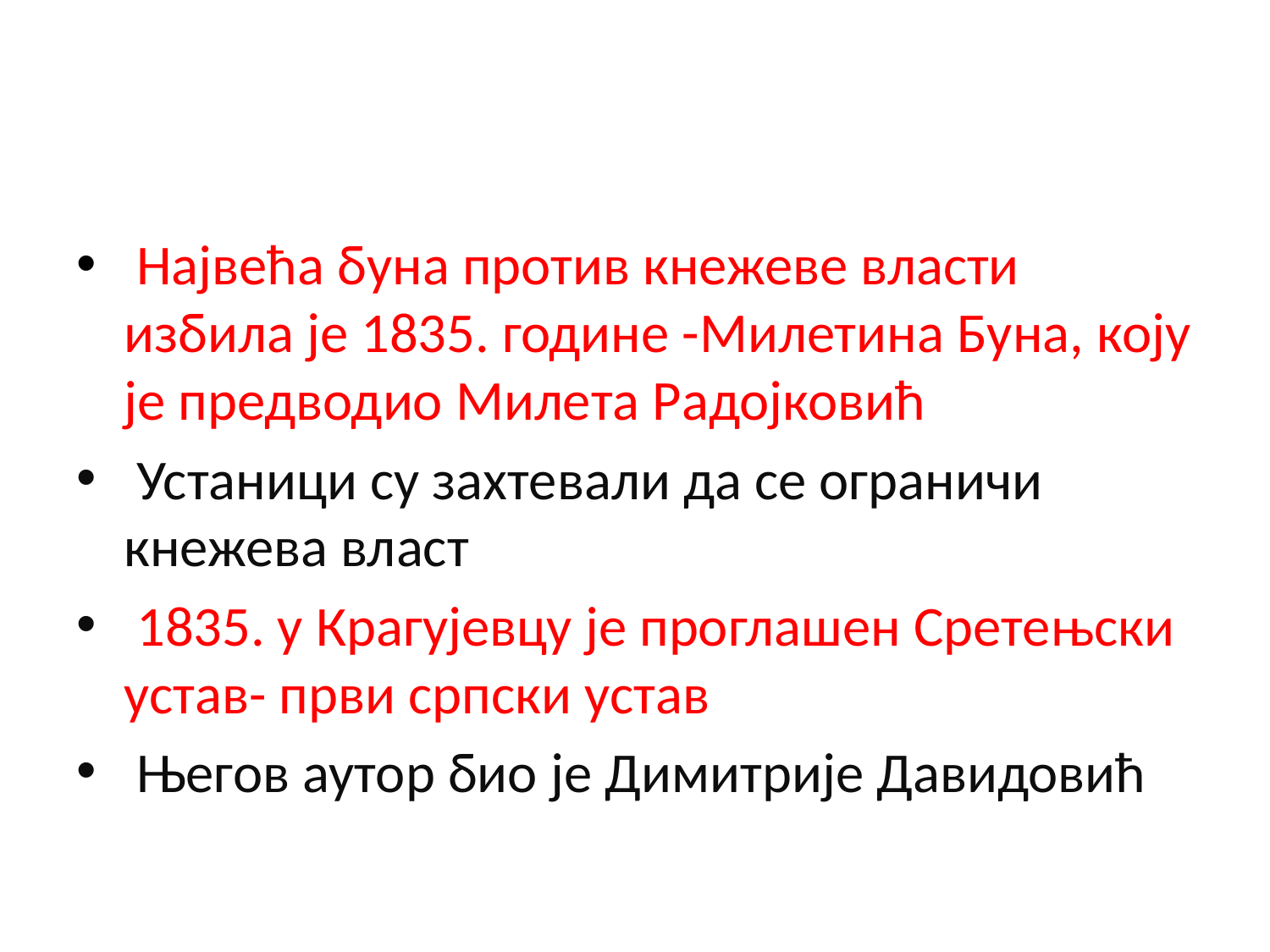

#
 Највећа буна против кнежеве власти избила је 1835. године -Милетина Буна, коју је предводио Милета Радојковић
 Устаници су захтевали да се ограничи кнежева власт
 1835. у Крагујевцу је проглашен Сретењски устав- први српски устав
 Његов аутор био је Димитрије Давидовић